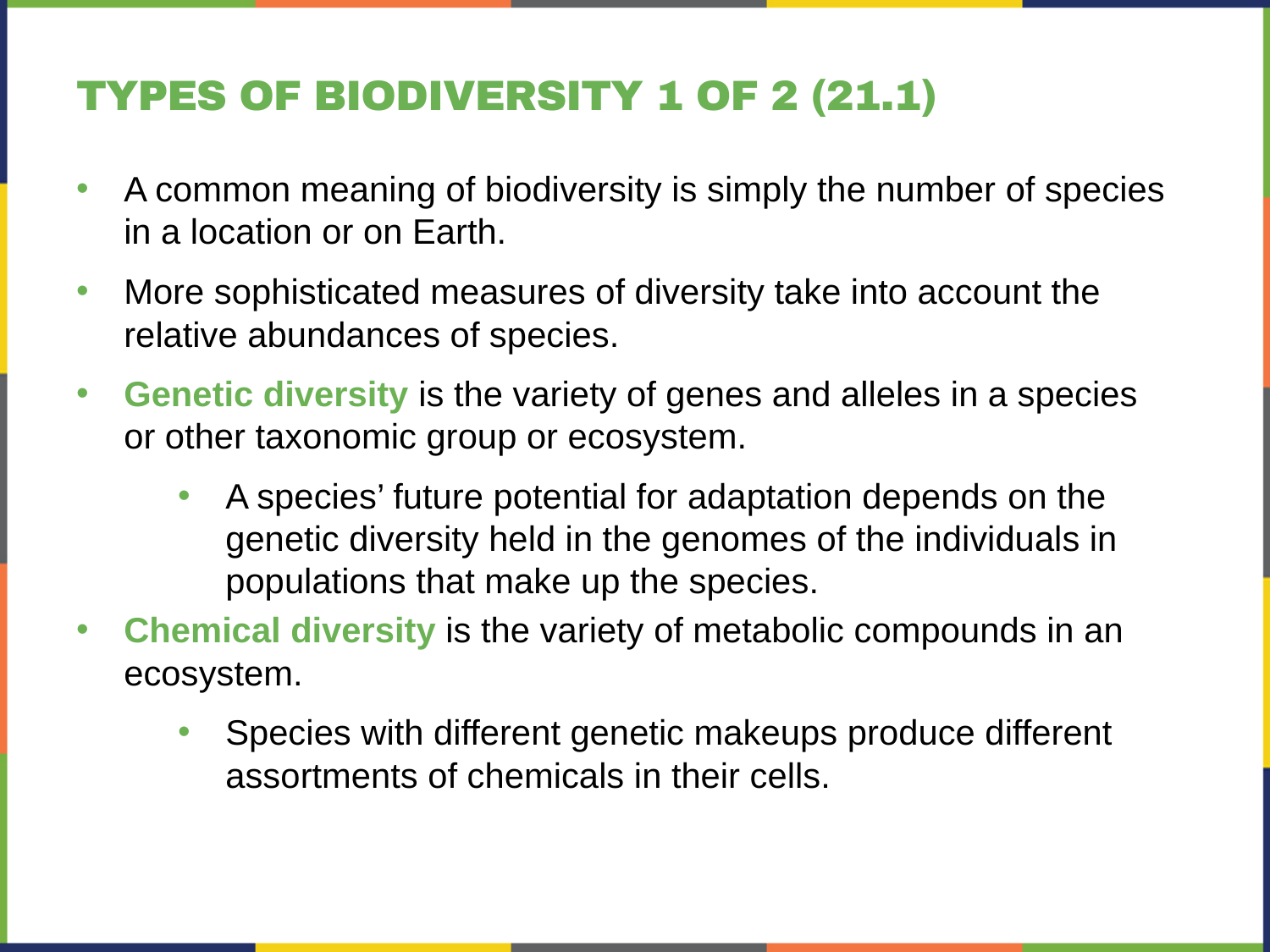

# Types of biodiversity 1 of 2 (21.1)
A common meaning of biodiversity is simply the number of species in a location or on Earth.
More sophisticated measures of diversity take into account the relative abundances of species.
Genetic diversity is the variety of genes and alleles in a species or other taxonomic group or ecosystem.
A species’ future potential for adaptation depends on the genetic diversity held in the genomes of the individuals in populations that make up the species.
Chemical diversity is the variety of metabolic compounds in an ecosystem.
Species with different genetic makeups produce different assortments of chemicals in their cells.